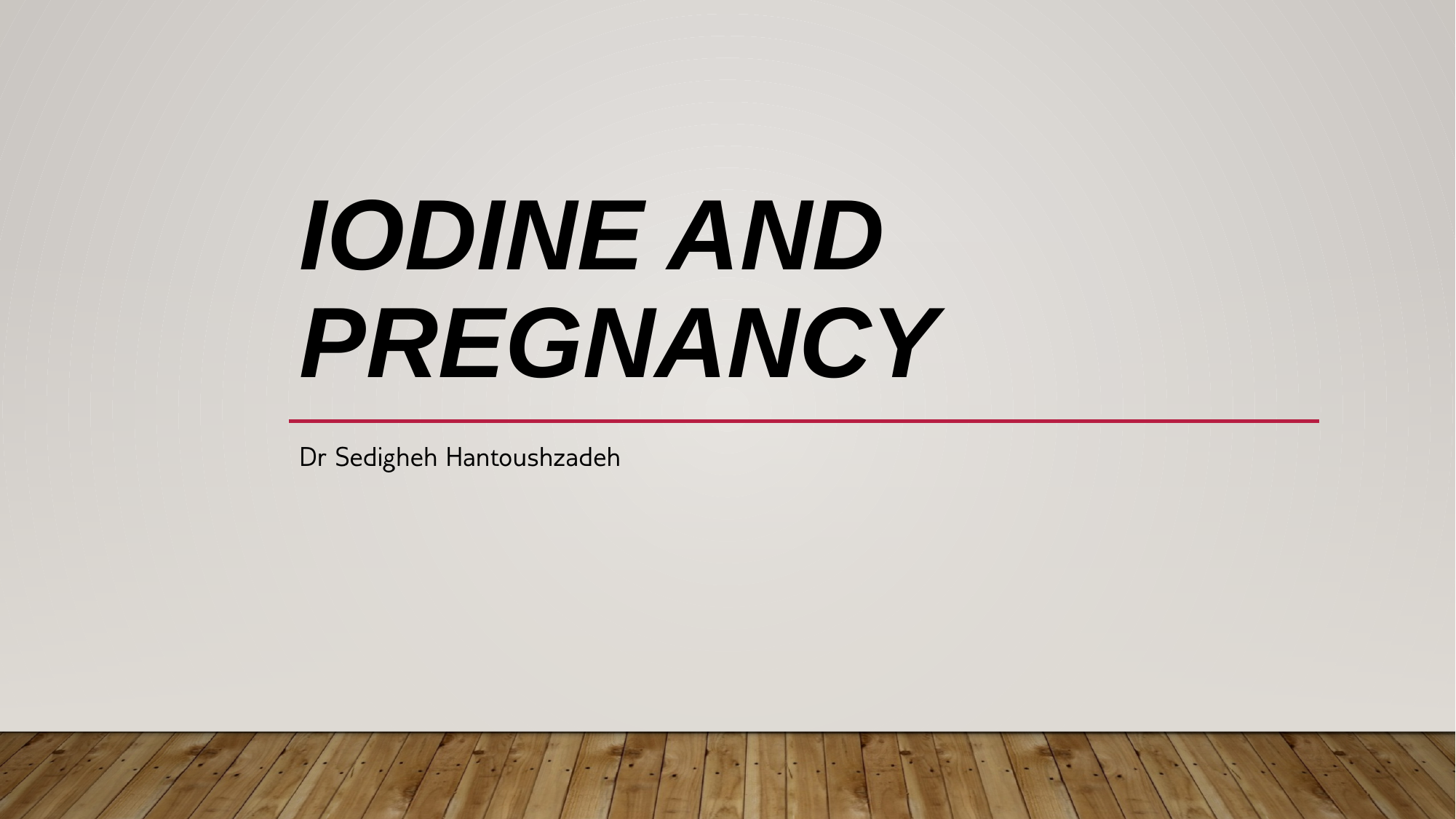

# IODINE AND PREGNANCY
Dr Sedigheh Hantoushzadeh